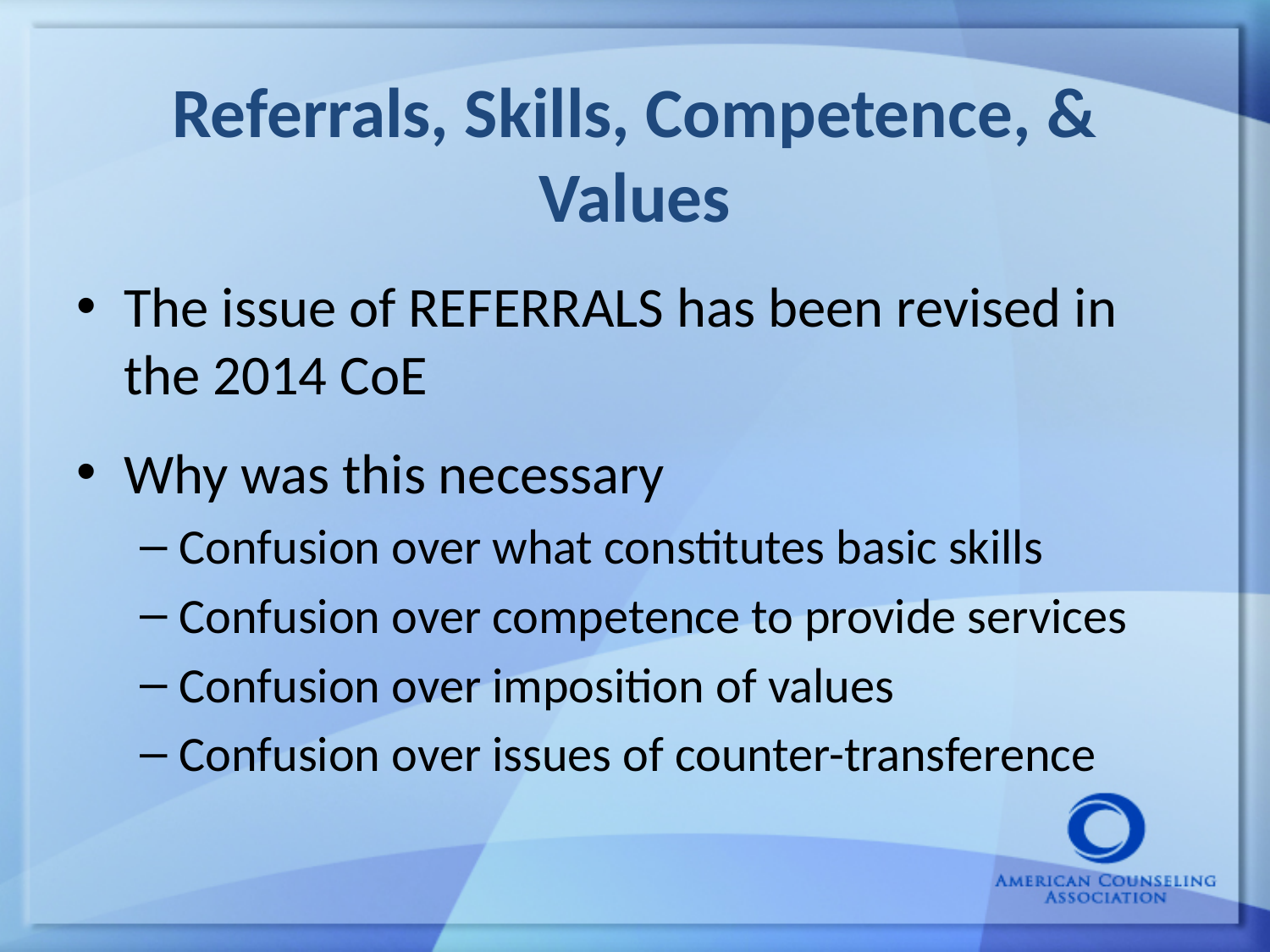

# Referrals, Skills, Competence, & Values
The issue of REFERRALS has been revised in the 2014 CoE

Why was this necessary
Confusion over what constitutes basic skills
Confusion over competence to provide services
Confusion over imposition of values
Confusion over issues of counter-transference